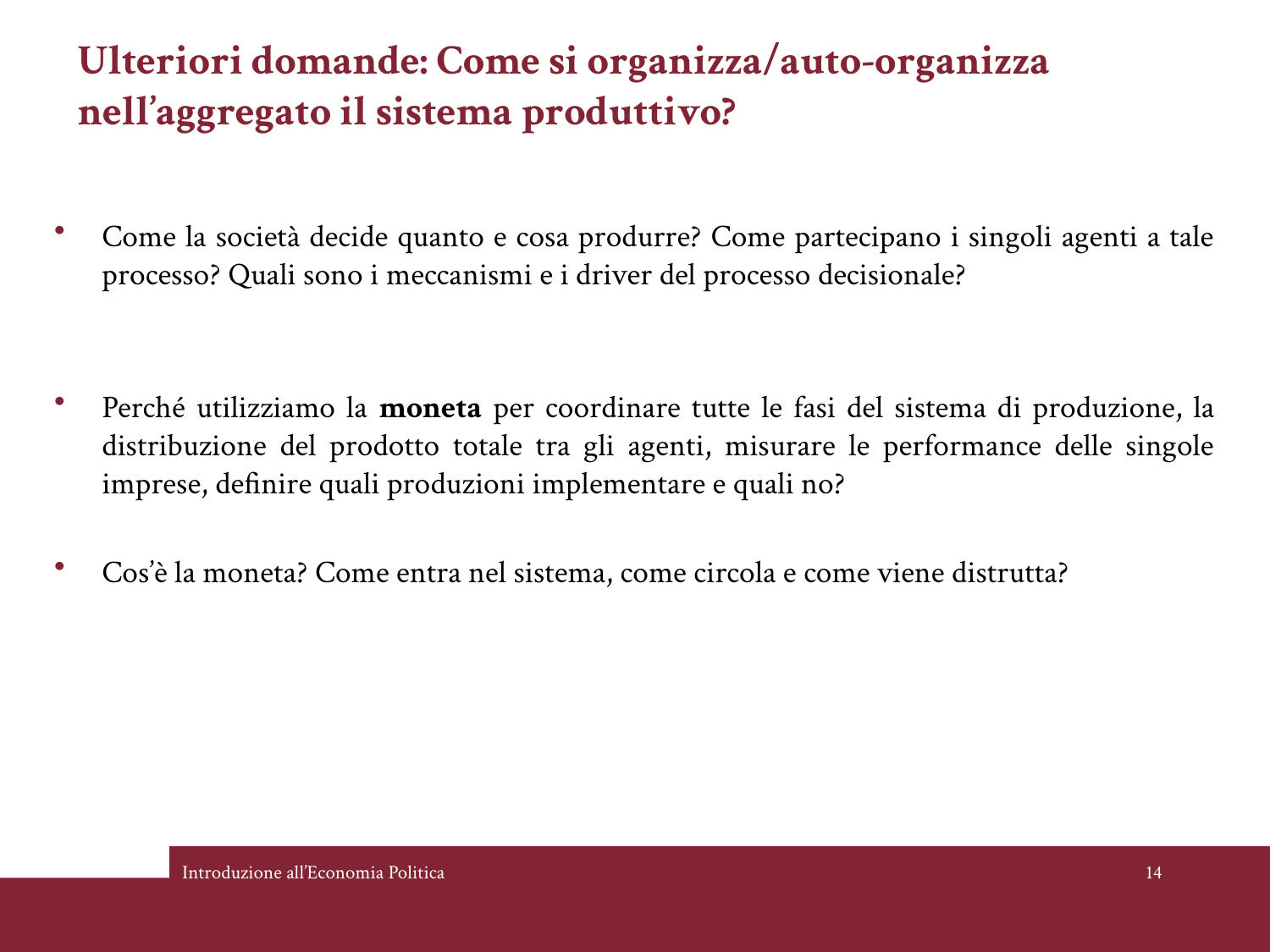

# Ulteriori domande: Come si organizza/auto-organizza nell’aggregato il sistema produttivo?

Come la società decide quanto e cosa produrre? Come partecipano i singoli agenti a tale processo? Quali sono i meccanismi e i driver del processo decisionale?

Perché utilizziamo la moneta per coordinare tutte le fasi del sistema di produzione, la distribuzione del prodotto totale tra gli agenti, misurare le performance delle singole imprese, definire quali produzioni implementare e quali no?

Cos’è la moneta? Come entra nel sistema, come circola e come viene distrutta?

Introduzione all’Economia Politica
14